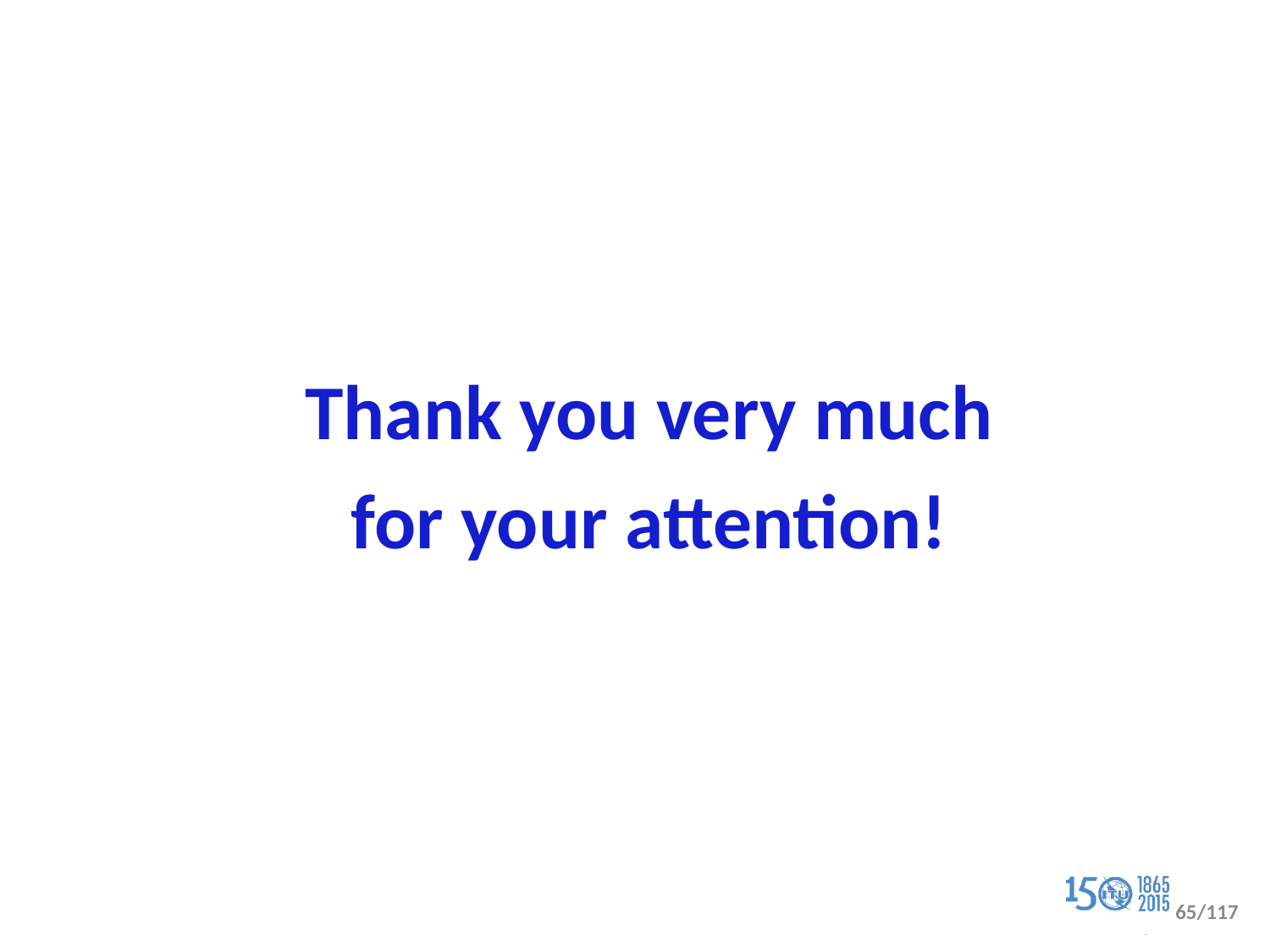

Thank you very much
for your attention!
65/117